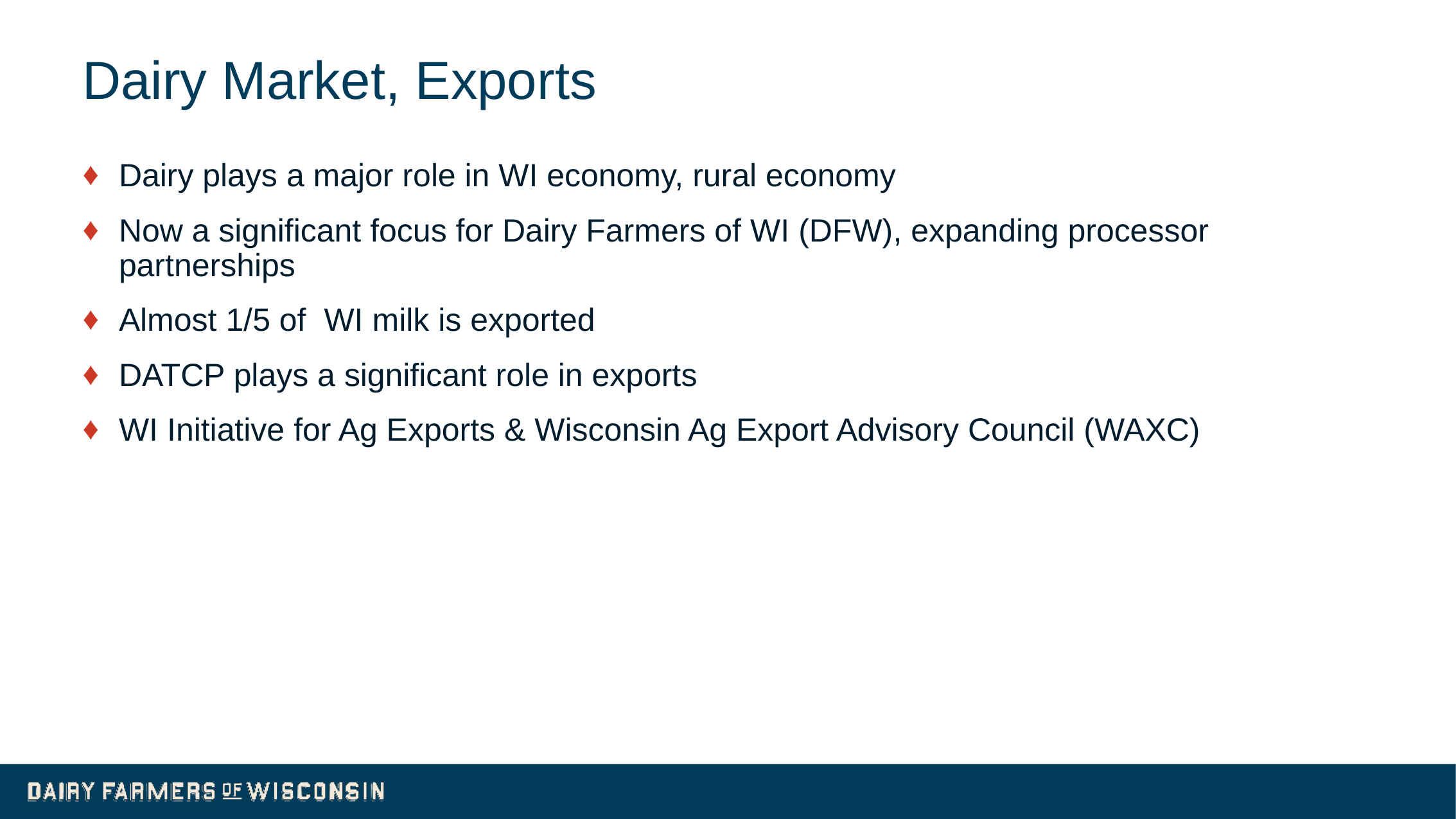

# Dairy Market, Exports
Dairy plays a major role in WI economy, rural economy
Now a significant focus for Dairy Farmers of WI (DFW), expanding processor partnerships
Almost 1/5 of  WI milk is exported
DATCP plays a significant role in exports
WI Initiative for Ag Exports & Wisconsin Ag Export Advisory Council (WAXC)